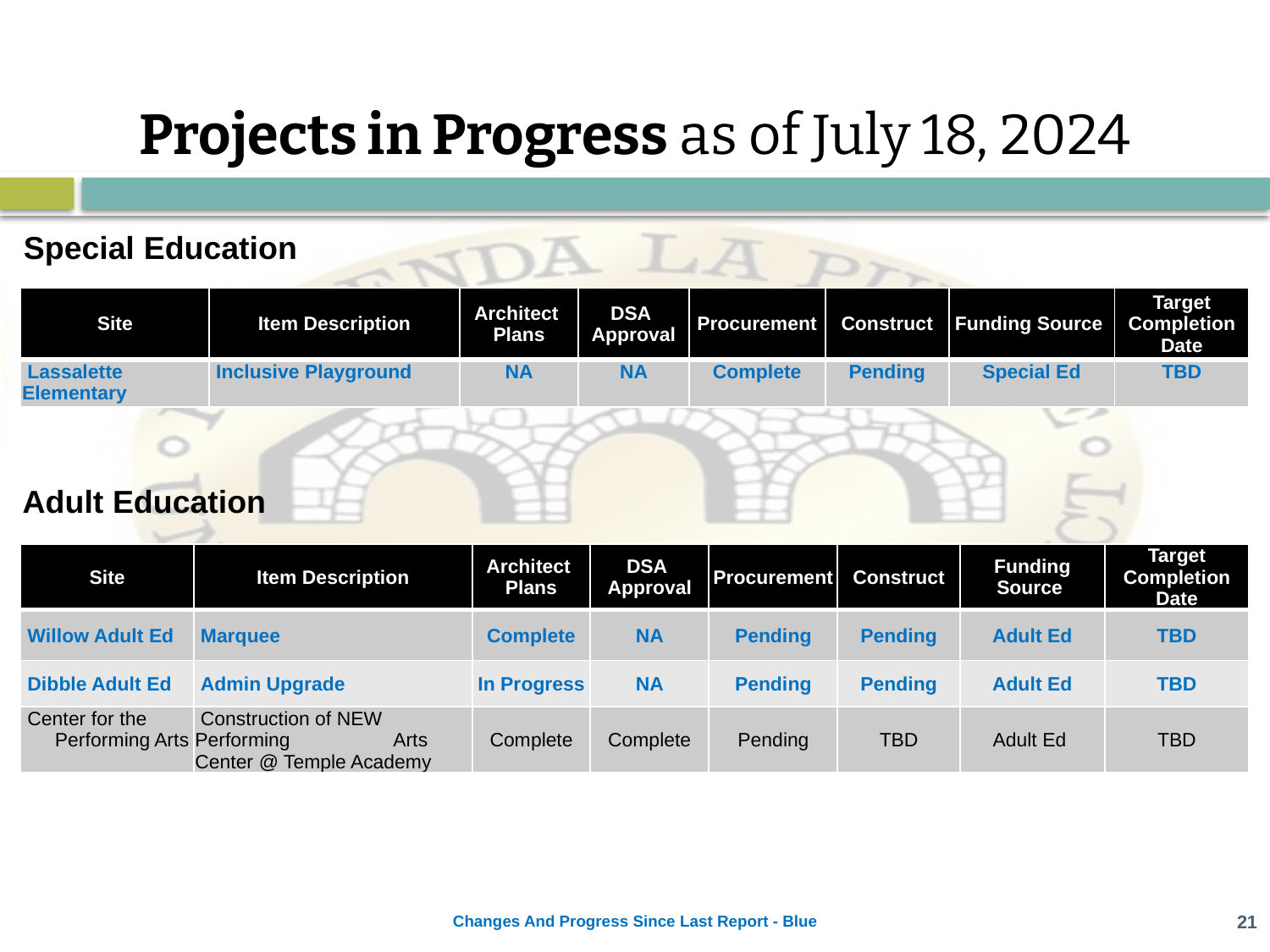

# Projects in Progress as of July 18, 2024
Special Education
| Site | Item Description | Architect  Plans | DSA  Approval | Procurement | Construct | Funding Source | Target Completion Date |
| --- | --- | --- | --- | --- | --- | --- | --- |
| Lassalette Elementary | Inclusive Playground | NA | NA | Complete | Pending | Special Ed | TBD |
Adult Education
| Site | Item Description | Architect  Plans | DSA  Approval | Procurement | Construct | Funding Source | Target Completion Date |
| --- | --- | --- | --- | --- | --- | --- | --- |
| Willow Adult Ed | Marquee | Complete | NA | Pending | Pending | Adult Ed | TBD |
| Dibble Adult Ed | Admin Upgrade | In Progress | NA | Pending | Pending | Adult Ed | TBD |
| Center for the Performing Arts | Construction of NEW Performing Arts Center @ Temple Academy | Complete | Complete | Pending | TBD | Adult Ed | TBD |
21
Changes And Progress Since Last Report - Blue